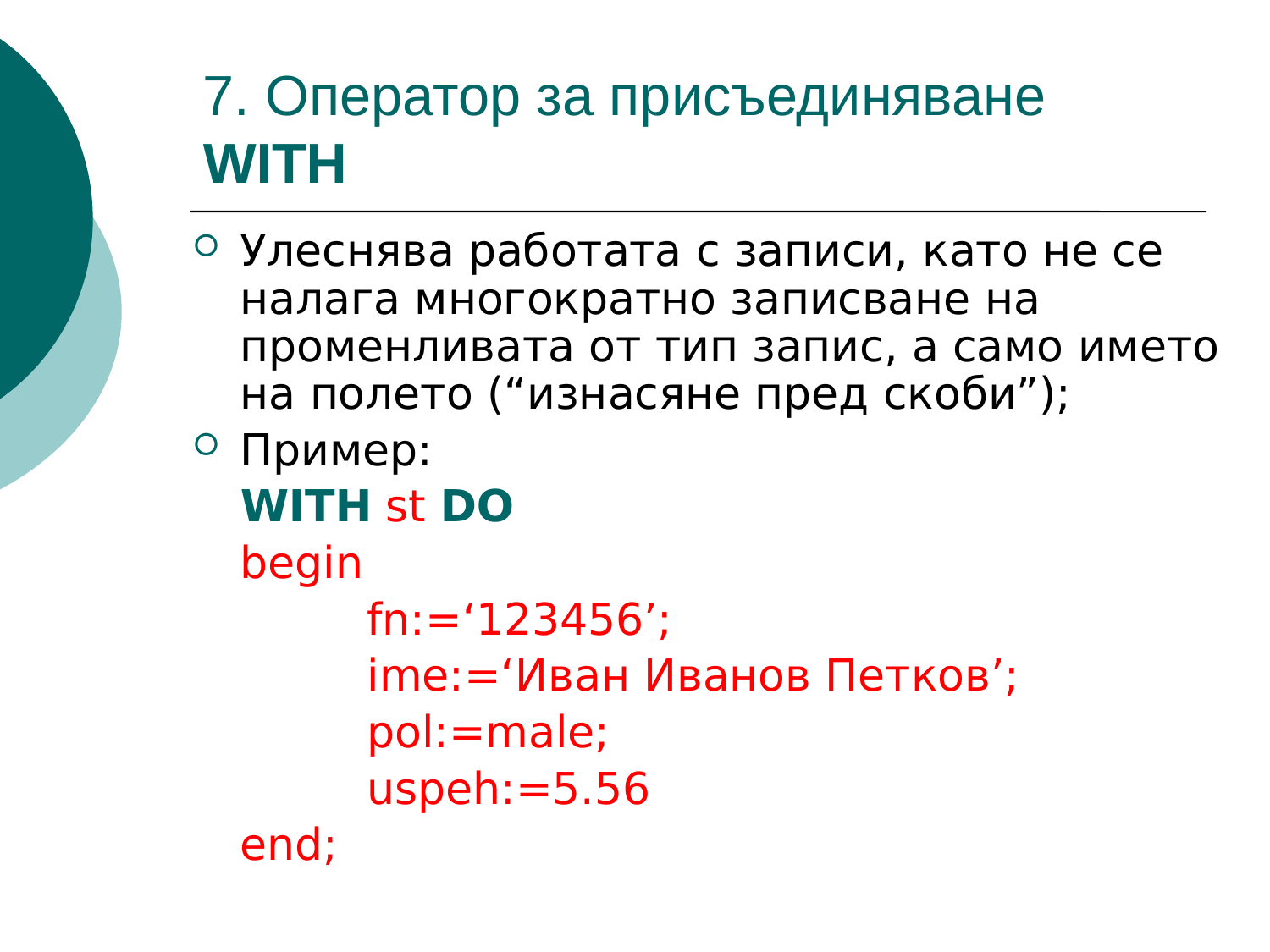

# 7. Оператор за присъединяване WITH
Улеснява работата с записи, като не се налага многократно записване на променливата от тип запис, а само името на полето (“изнасяне пред скоби”);
Пример:
	WITH st DO
	begin
		fn:=‘123456’;
		ime:=‘Иван Иванов Петков’;
		pol:=male;
		uspeh:=5.56
	end;